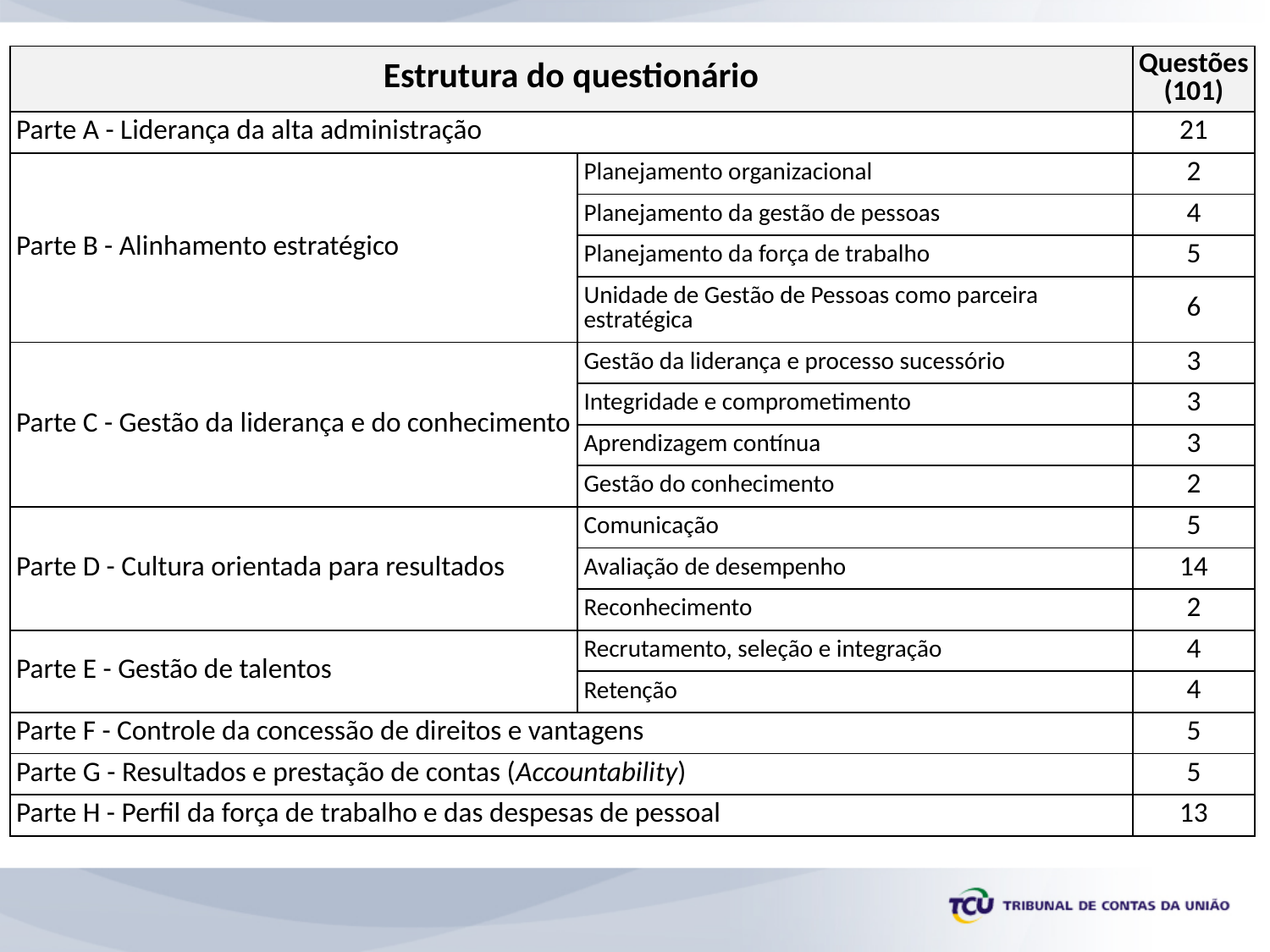

| Estrutura do questionário |  | Questões (101) |
| --- | --- | --- |
| Parte A - Liderança da alta administração |  | 21 |
| Parte B - Alinhamento estratégico | Planejamento organizacional | 2 |
|  | Planejamento da gestão de pessoas | 4 |
|  | Planejamento da força de trabalho | 5 |
|  | Unidade de Gestão de Pessoas como parceira estratégica | 6 |
| Parte C - Gestão da liderança e do conhecimento | Gestão da liderança e processo sucessório | 3 |
|  | Integridade e comprometimento | 3 |
|  | Aprendizagem contínua | 3 |
|  | Gestão do conhecimento | 2 |
| Parte D - Cultura orientada para resultados | Comunicação | 5 |
|  | Avaliação de desempenho | 14 |
|  | Reconhecimento | 2 |
| Parte E - Gestão de talentos | Recrutamento, seleção e integração | 4 |
|  | Retenção | 4 |
| Parte F - Controle da concessão de direitos e vantagens |  | 5 |
| Parte G - Resultados e prestação de contas (Accountability) |  | 5 |
| Parte H - Perfil da força de trabalho e das despesas de pessoal |  | 13 |